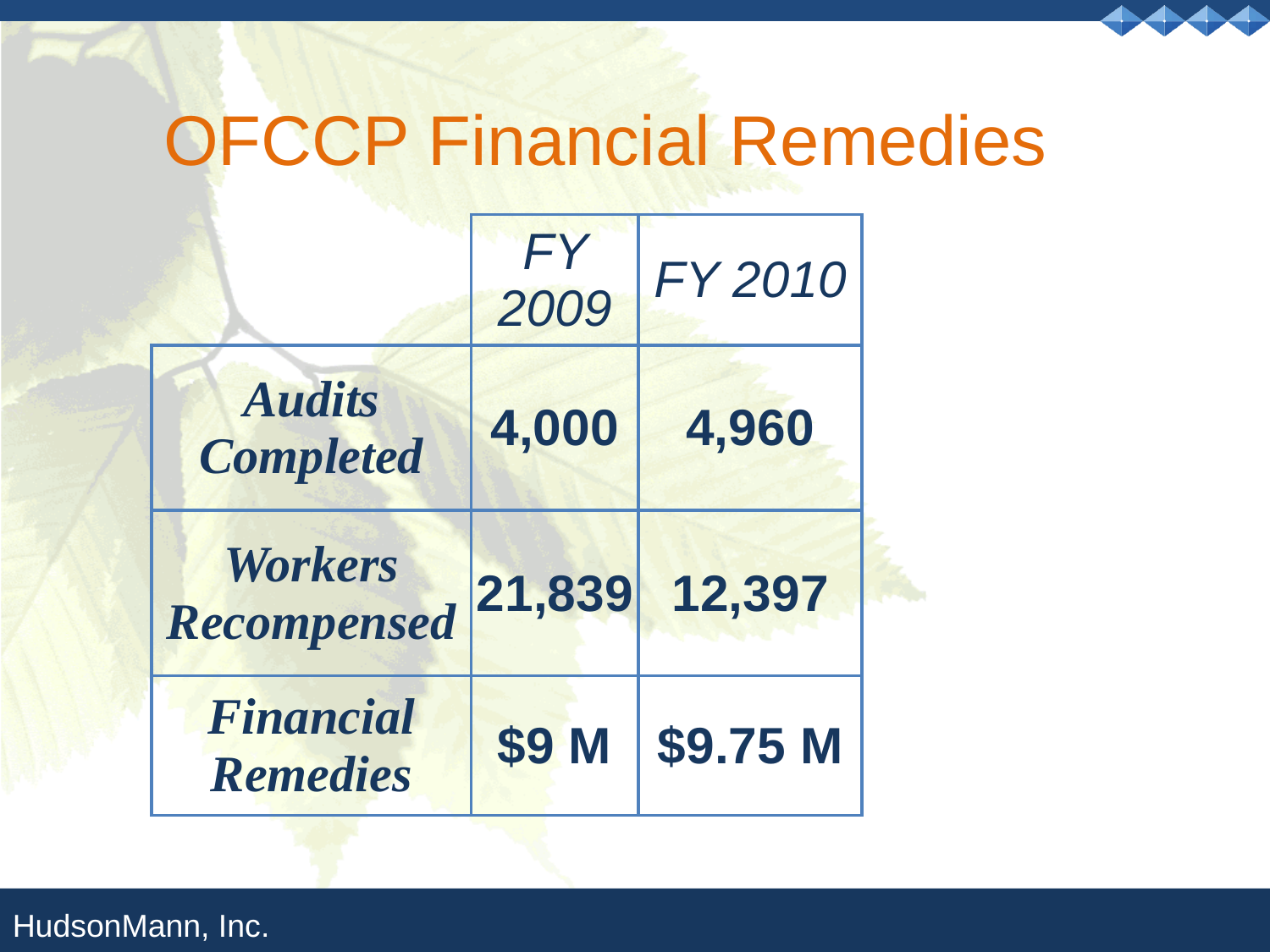

# OFCCP Financial Remedies
|  | FY 2009 | FY 2010 |
| --- | --- | --- |
| Audits Completed | 4,000 | 4,960 |
| Workers Recompensed | 21,839 | 12,397 |
| Financial Remedies | $9 M | $9.75 M |